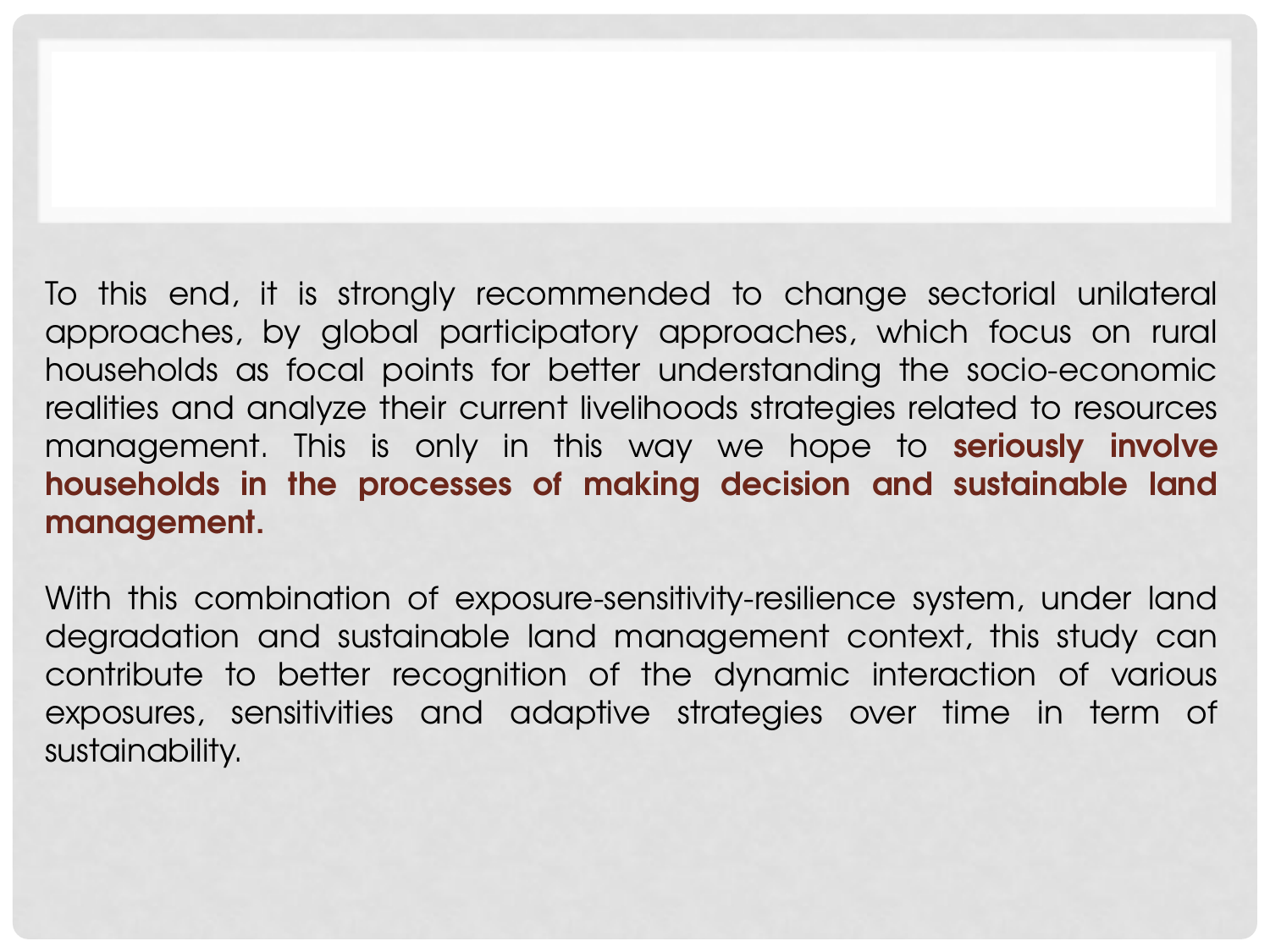

To this end, it is strongly recommended to change sectorial unilateral approaches, by global participatory approaches, which focus on rural households as focal points for better understanding the socio-economic realities and analyze their current livelihoods strategies related to resources management. This is only in this way we hope to seriously involve households in the processes of making decision and sustainable land management.

With this combination of exposure-sensitivity-resilience system, under land degradation and sustainable land management context, this study can contribute to better recognition of the dynamic interaction of various exposures, sensitivities and adaptive strategies over time in term of sustainability.